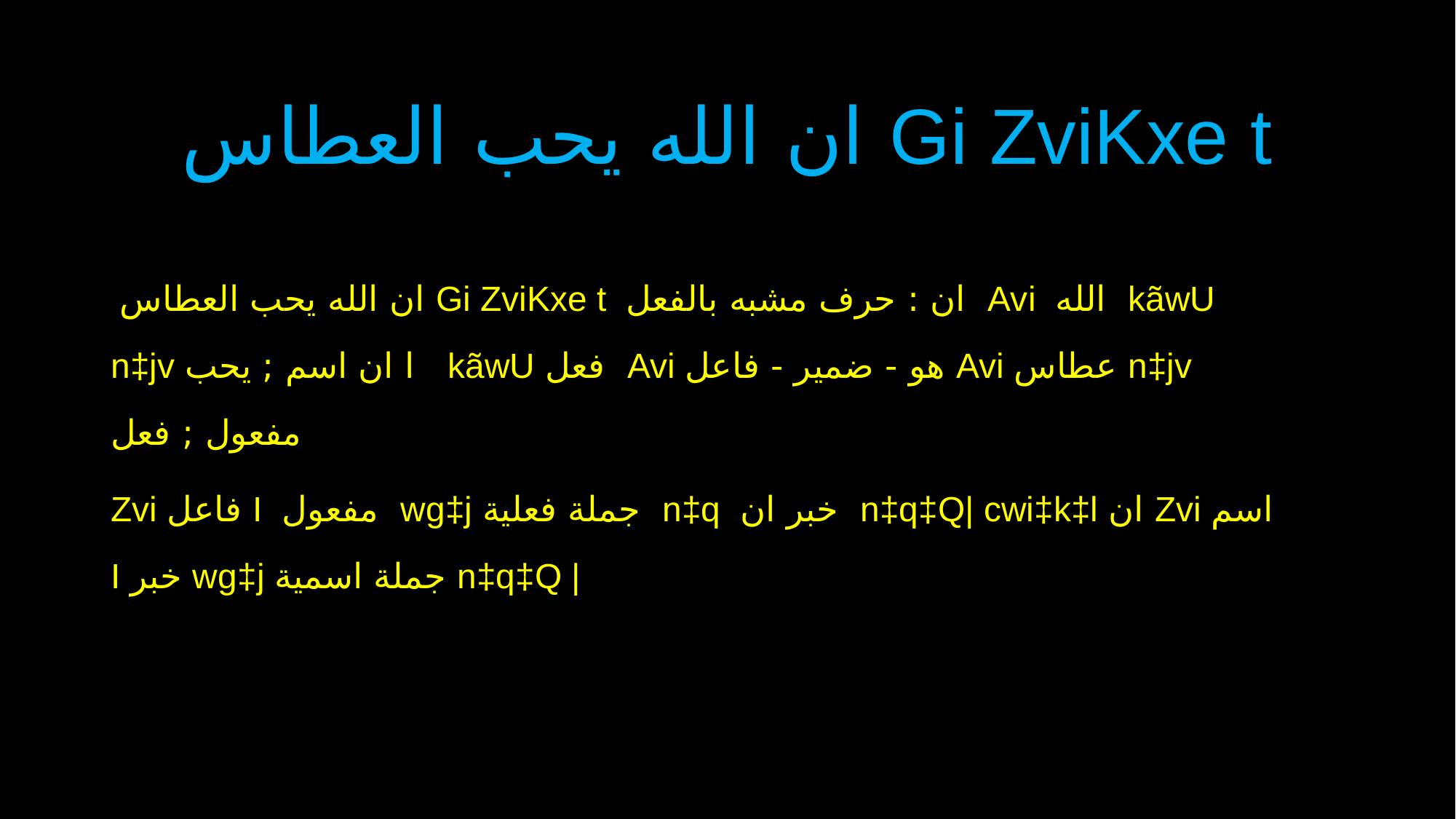

# ان الله يحب العطاس Gi ZviKxe t
 ان الله يحب العطاس Gi ZviKxe t  ان : حرف مشبه بالفعل  Avi  الله  kãwU n‡jv ا ان اسم ; يحب   kãwU فعل  Avi هو - ضمير - فاعل Avi عطاس n‡jv  مفعول ; فعل
Zvi فاعل I  مفعول  wg‡j جملة فعلية  n‡q  خبر ان  n‡q‡Q| cwi‡k‡l ان Zvi اسم I خبر wg‡j جملة اسمية n‡q‡Q |